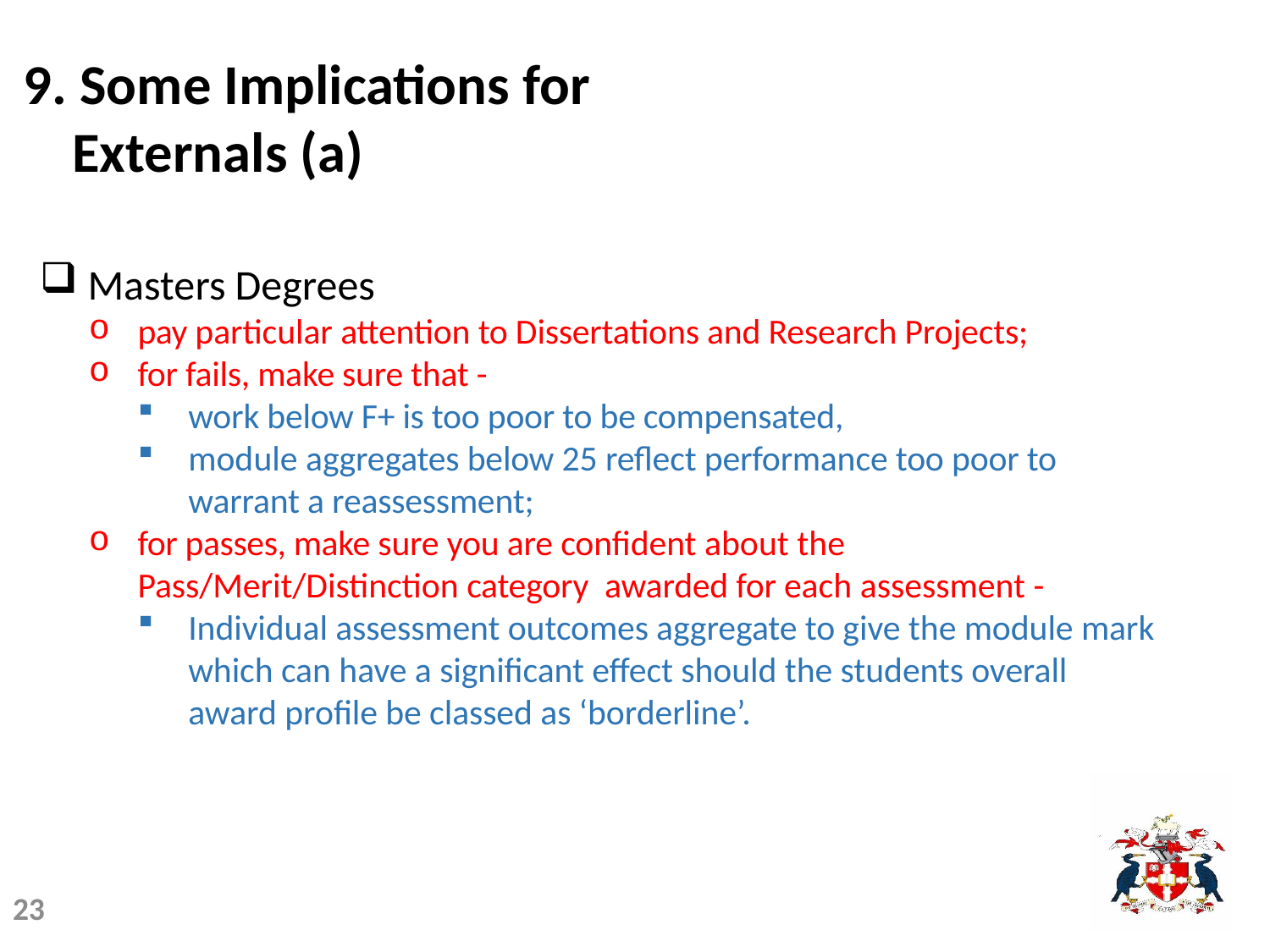

# 9. Some Implications for Externals (a)
Masters Degrees
pay particular attention to Dissertations and Research Projects;
for fails, make sure that -
work below F+ is too poor to be compensated,
module aggregates below 25 reflect performance too poor to warrant a reassessment;
for passes, make sure you are confident about the Pass/Merit/Distinction category  awarded for each assessment -
Individual assessment outcomes aggregate to give the module mark which can have a significant effect should the students overall award profile be classed as ‘borderline’.
23